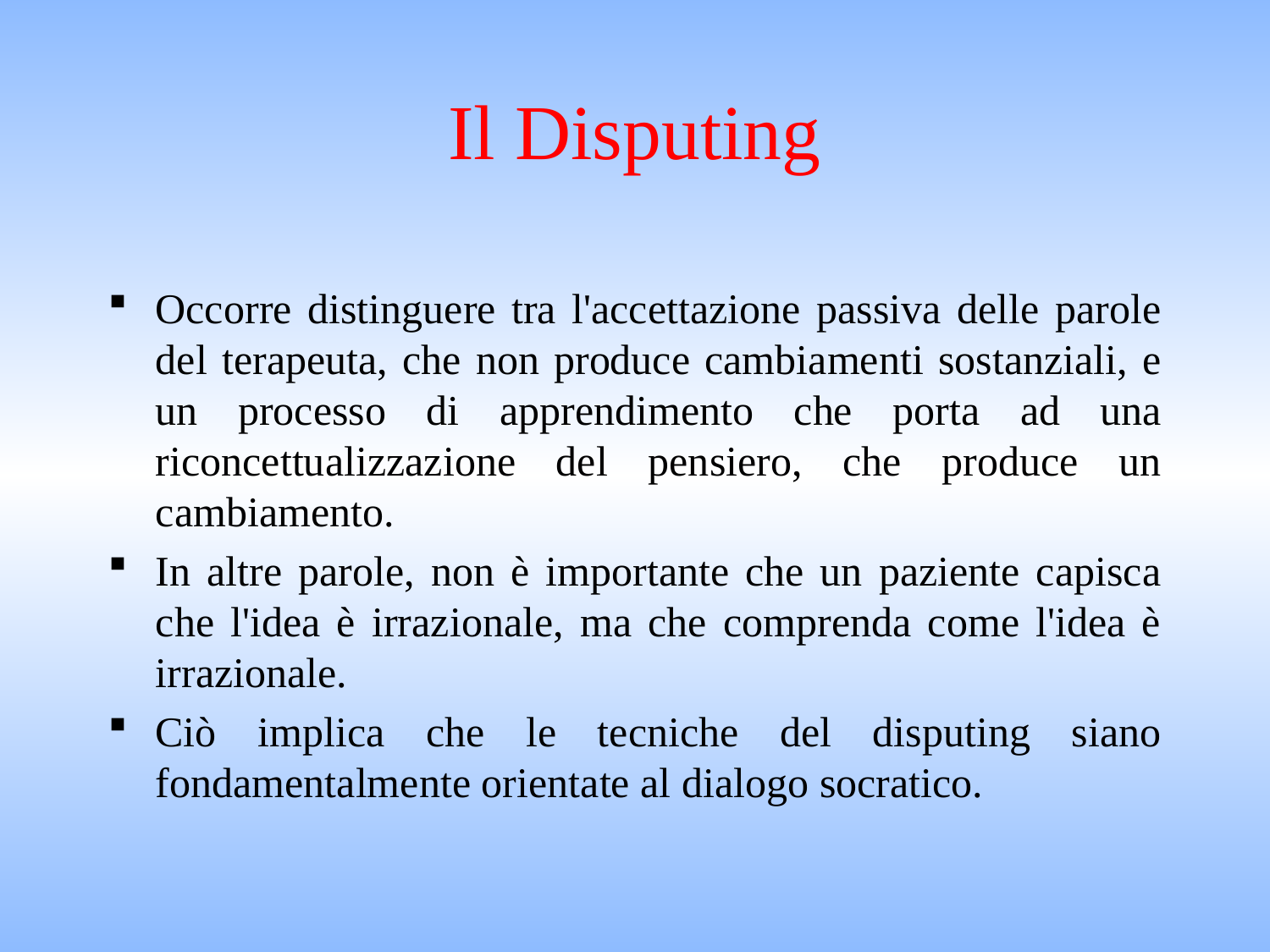

# Il Disputing
Occorre distinguere tra l'accettazione passiva delle parole del terapeuta, che non produce cambiamenti sostanziali, e un processo di apprendimento che porta ad una riconcettualizzazione del pensiero, che produce un cambiamento.
In altre parole, non è importante che un paziente capisca che l'idea è irrazionale, ma che comprenda come l'idea è irrazionale.
Ciò implica che le tecniche del disputing siano fondamentalmente orientate al dialogo socratico.